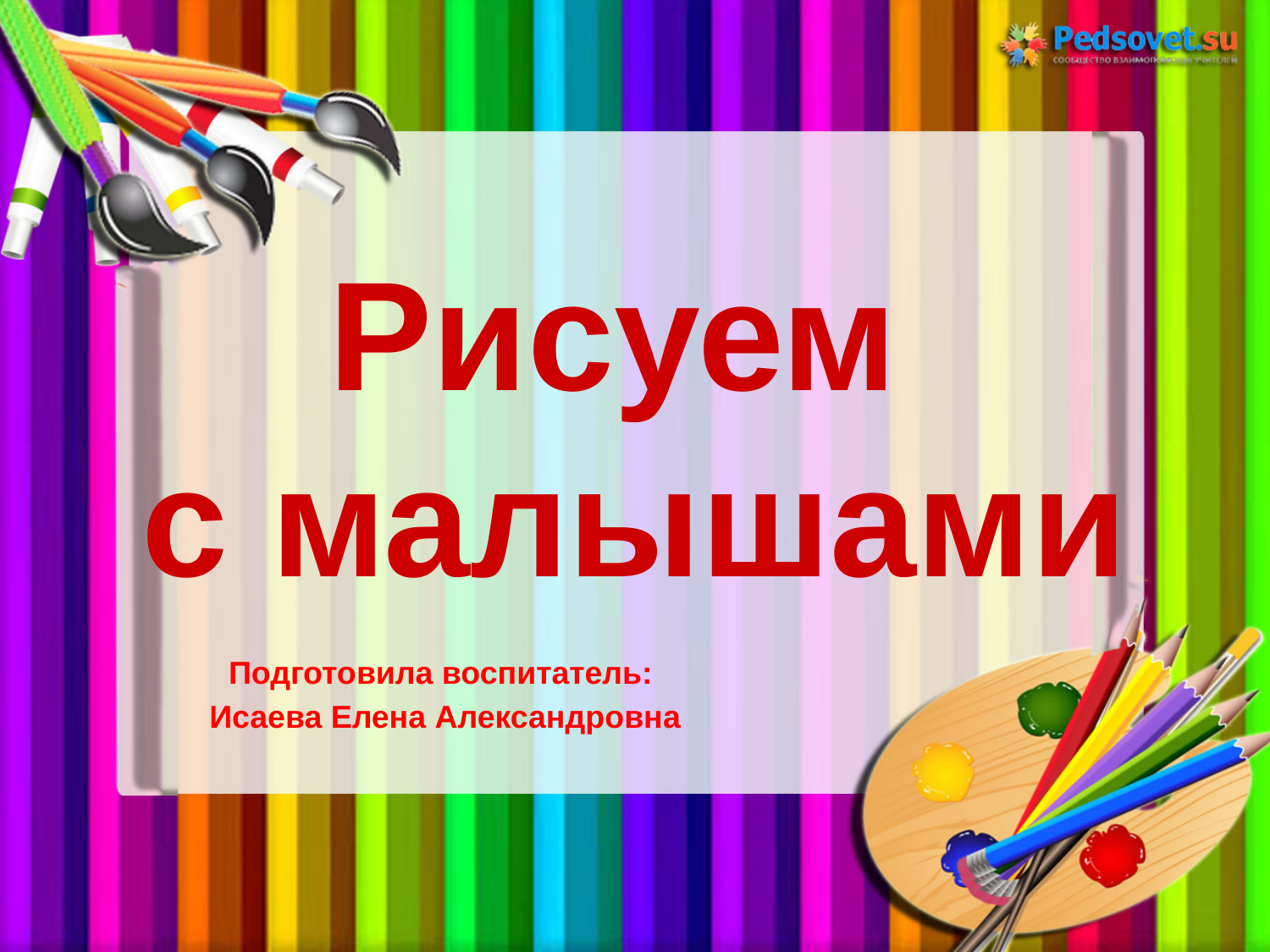

# Рисуем с малышами
Подготовила воспитатель:
Исаева Елена Александровна